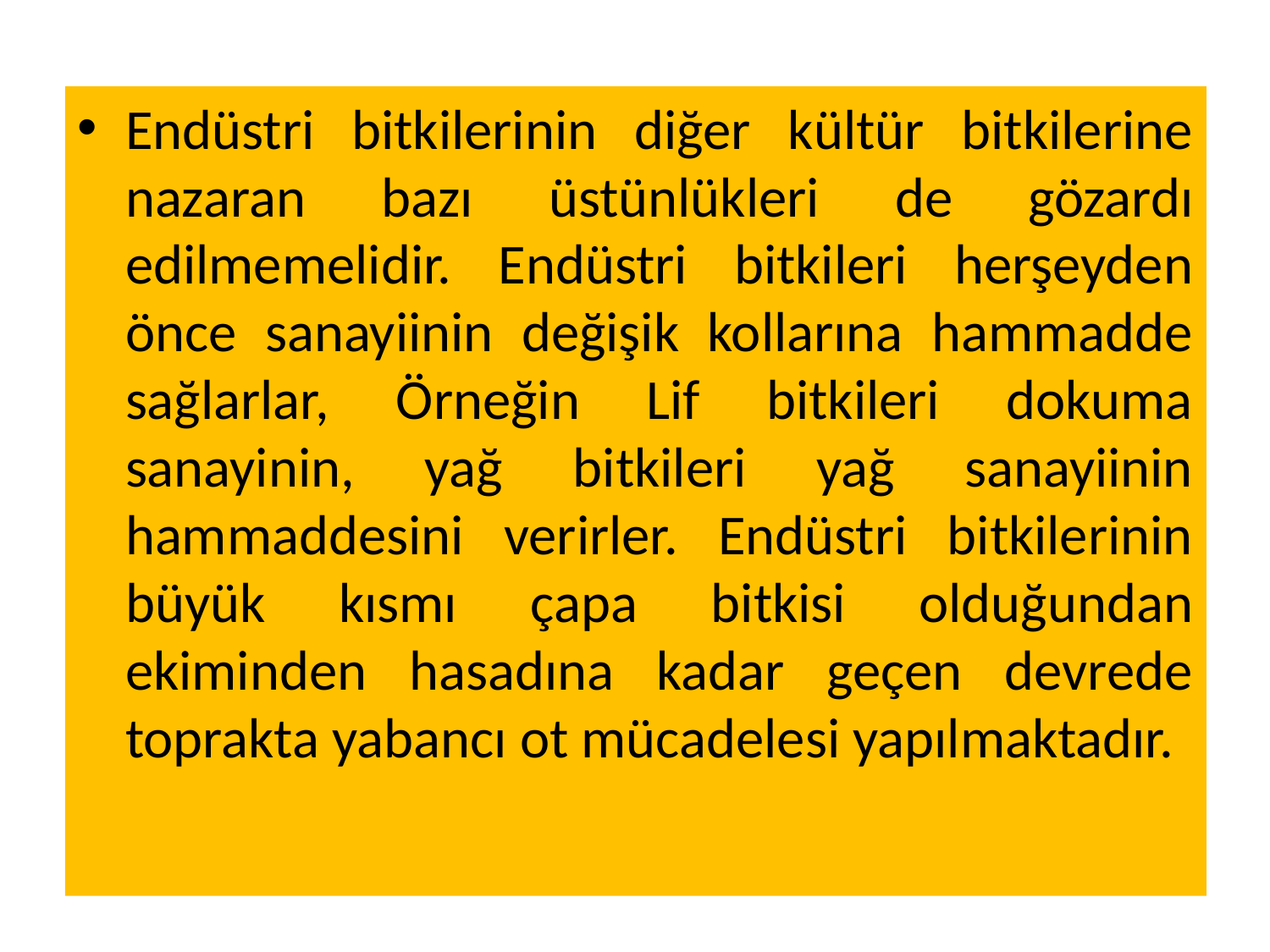

Endüstri bitkilerinin diğer kültür bitkilerine nazaran bazı üstünlükleri de gözardı edilmemelidir. Endüstri bitkileri herşeyden önce sanayiinin değişik kollarına hammadde sağlarlar, Örneğin Lif bitkileri dokuma sanayinin, yağ bitkileri yağ sanayiinin hammaddesini verirler. Endüstri bitkilerinin büyük kısmı çapa bitkisi olduğundan ekiminden hasadına kadar geçen devrede toprakta yabancı ot mücadelesi yapılmaktadır.